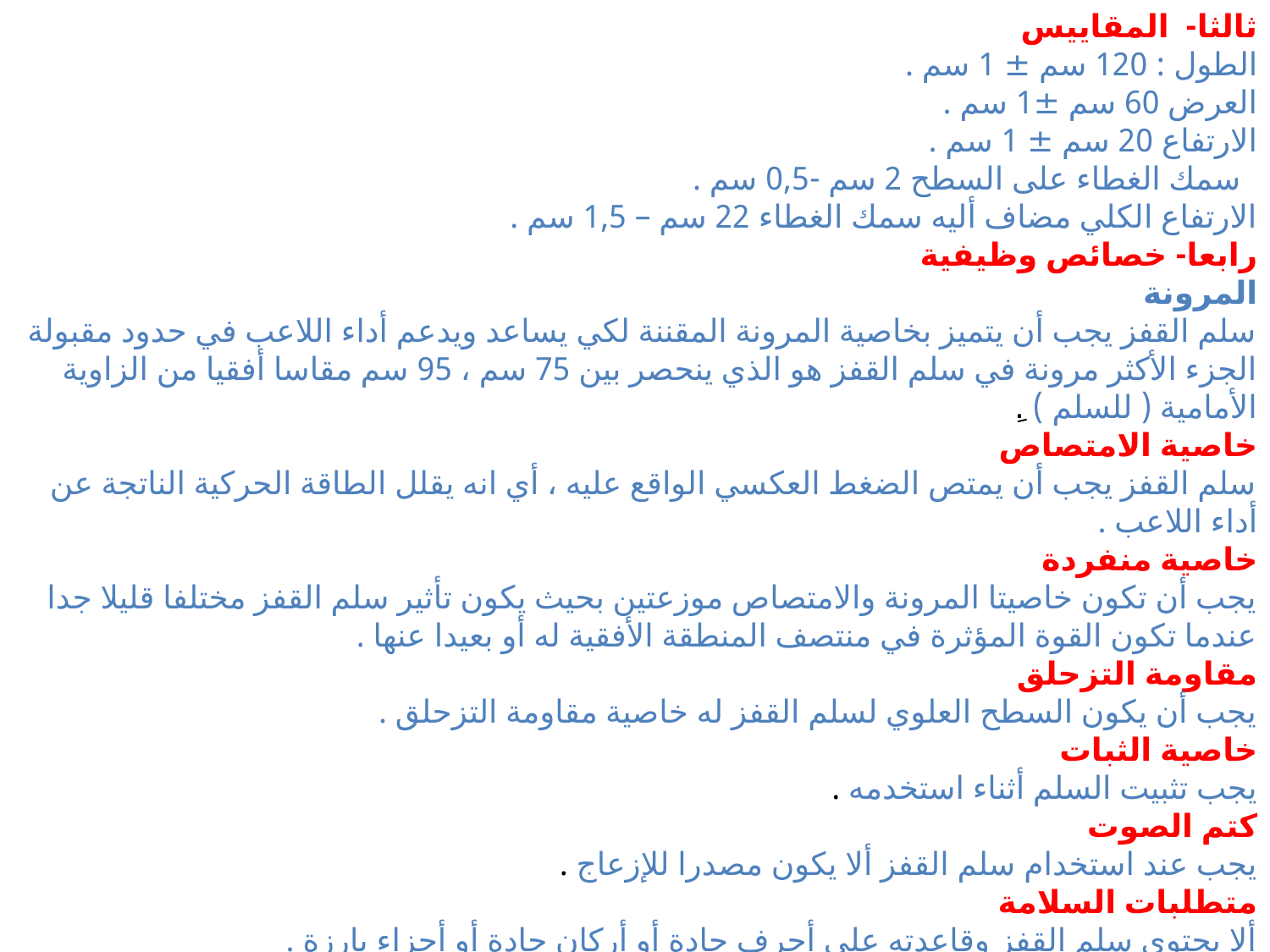

ثالثا-  المقاييس
الطول : 120 سم ± 1 سم .
العرض 60 سم ±1 سم .
الارتفاع 20 سم ± 1 سم .
  سمك الغطاء على السطح 2 سم -0,5 سم .
الارتفاع الكلي مضاف أليه سمك الغطاء 22 سم – 1,5 سم .
رابعا- خصائص وظيفية
المرونة
سلم القفز يجب أن يتميز بخاصية المرونة المقننة لكي يساعد ويدعم أداء اللاعب في حدود مقبولة
الجزء الأكثر مرونة في سلم القفز هو الذي ينحصر بين 75 سم ، 95 سم مقاسا أفقيا من الزاوية الأمامية ( للسلم ) .ِ
خاصية الامتصاص
سلم القفز يجب أن يمتص الضغط العكسي الواقع عليه ، أي انه يقلل الطاقة الحركية الناتجة عن أداء اللاعب .
خاصية منفردة
يجب أن تكون خاصيتا المرونة والامتصاص موزعتين بحيث يكون تأثير سلم القفز مختلفا قليلا جدا عندما تكون القوة المؤثرة في منتصف المنطقة الأفقية له أو بعيدا عنها .
مقاومة التزحلق
يجب أن يكون السطح العلوي لسلم القفز له خاصية مقاومة التزحلق .
خاصية الثبات
يجب تثبيت السلم أثناء استخدمه .
كتم الصوت
يجب عند استخدام سلم القفز ألا يكون مصدرا للإزعاج .
متطلبات السلامة
ألا يحتوي سلم القفز وقاعدته على أحرف حادة أو أركان حادة أو أجزاء بارزة .